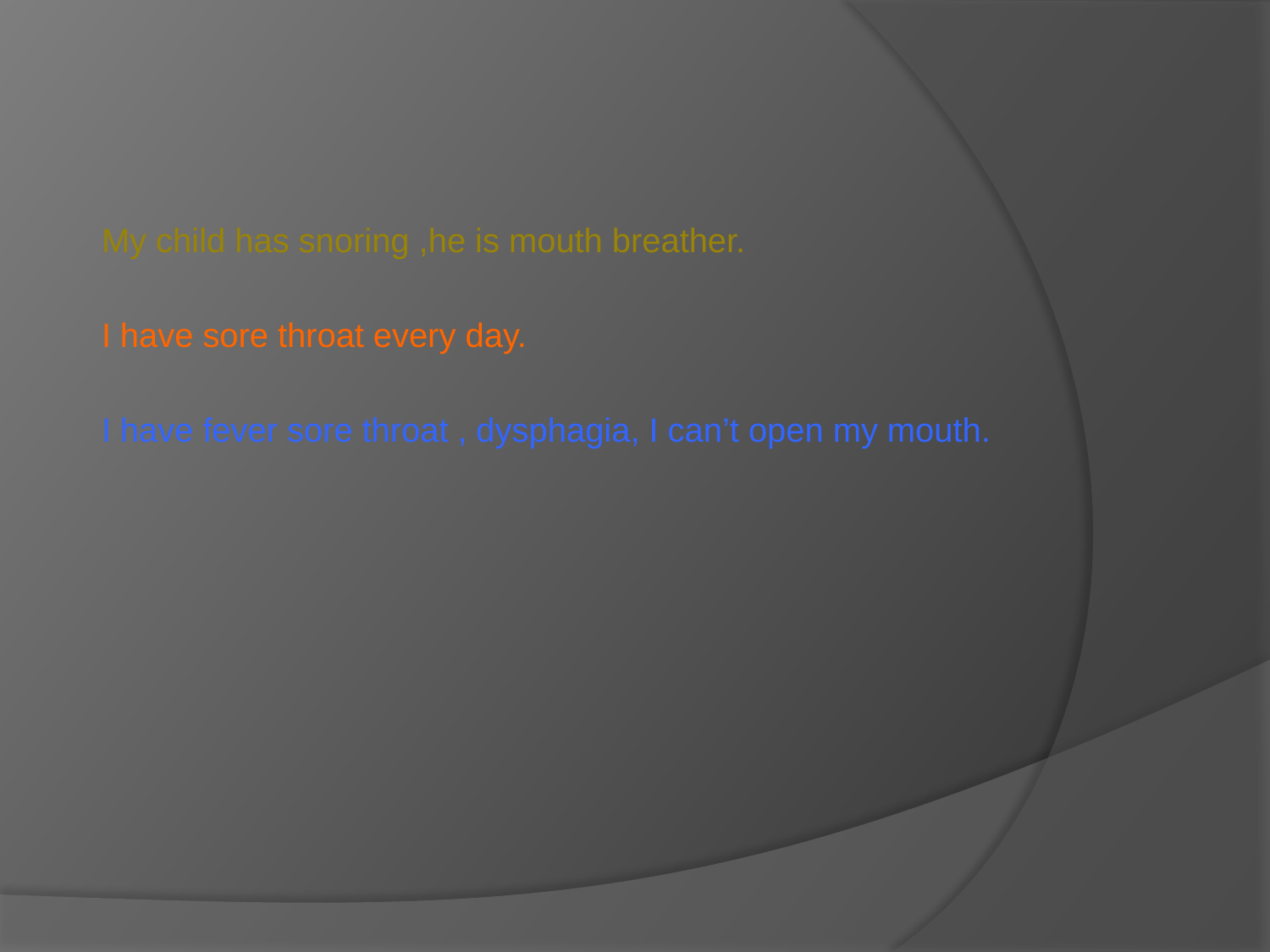

My child has snoring ,he is mouth breather.

I have sore throat every day.

I have fever sore throat , dysphagia, I can’t open my mouth.

#